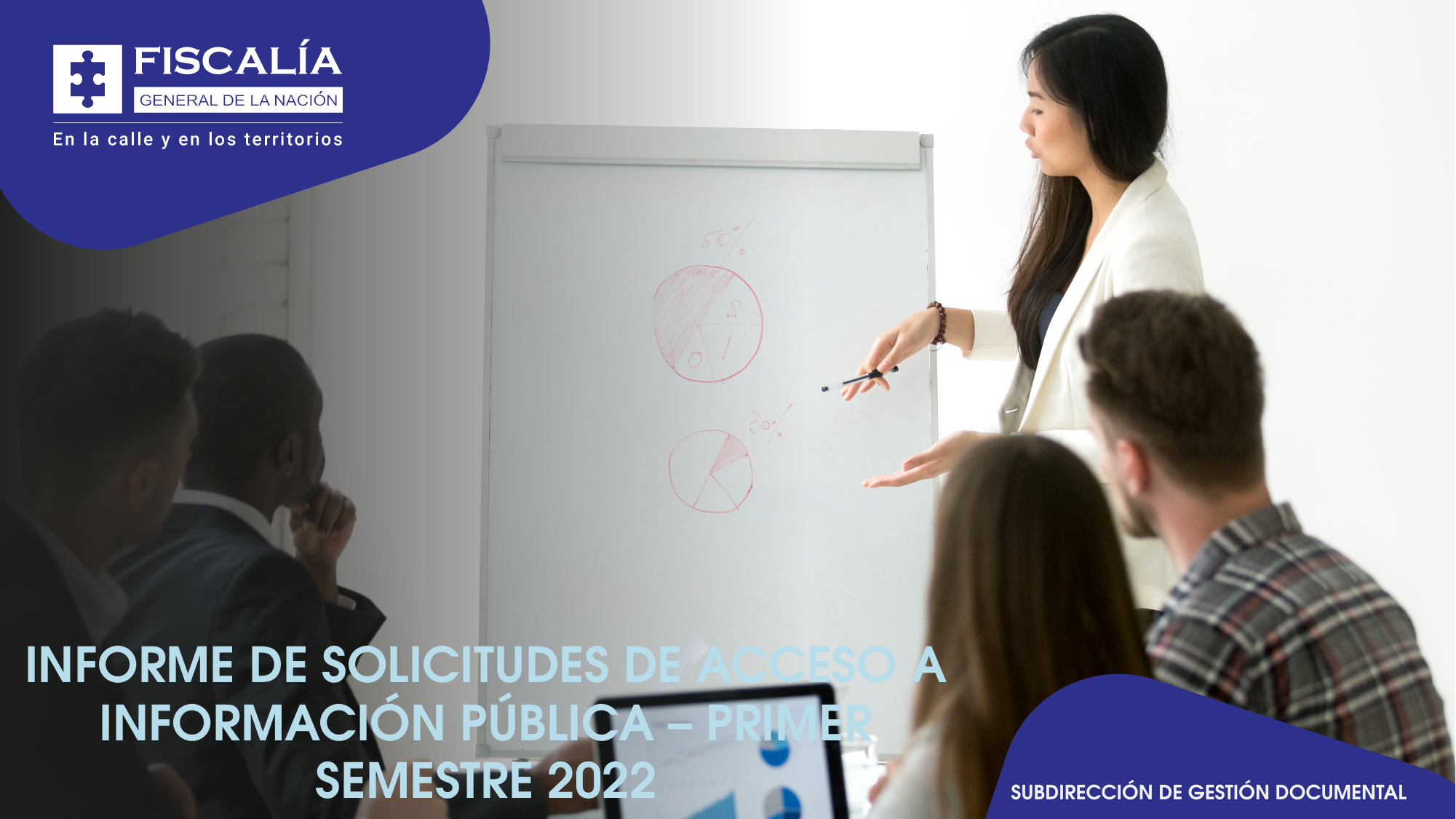

INFORME DE SOLICITUDES DE ACCESO A INFORMACIÓN PÚBLICA – PRIMER SEMESTRE 2022

SUBDIRECCIÓN DE GESTIÓN DOCUMENTAL